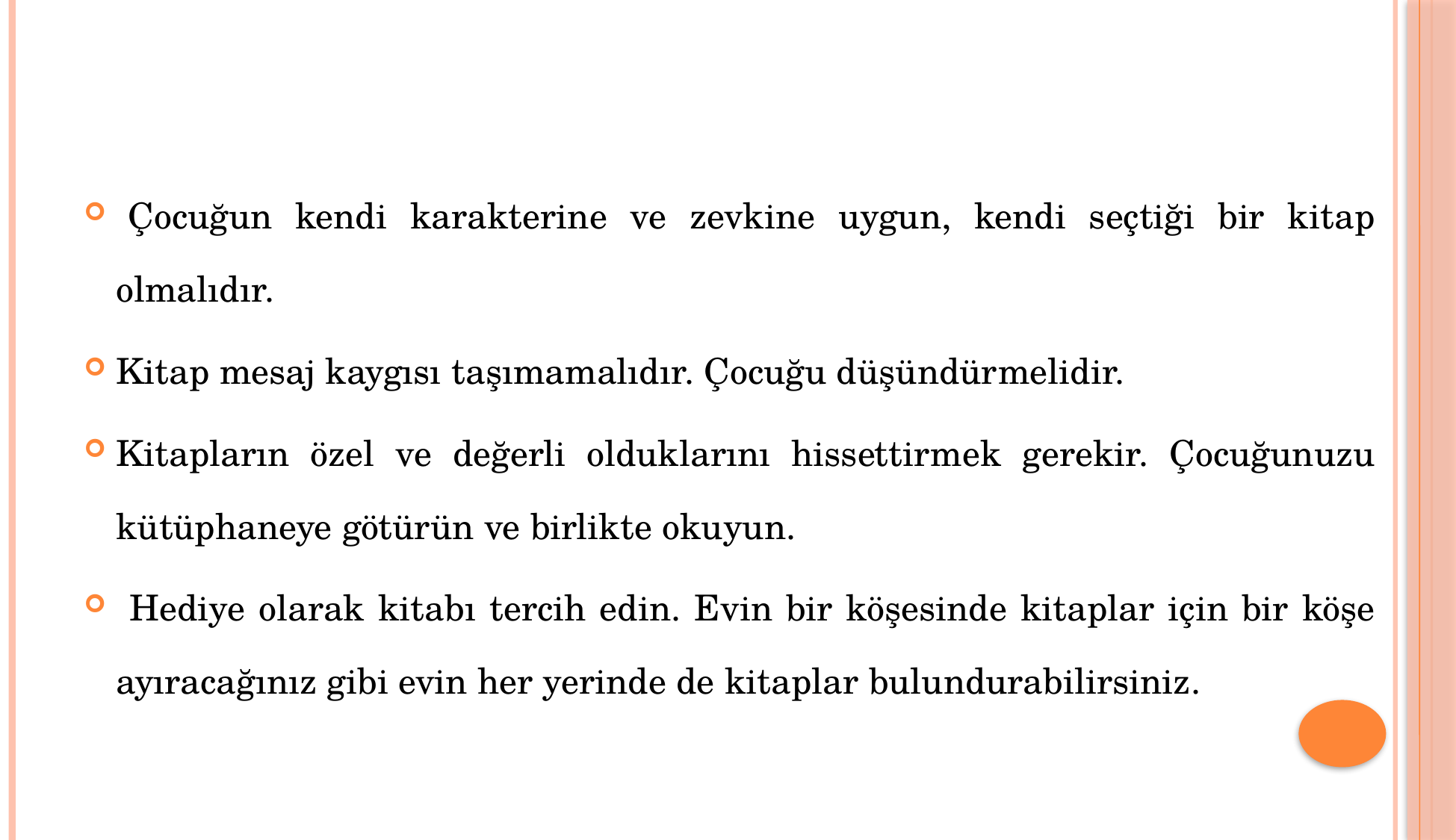

Çocuğun kendi karakterine ve zevkine uygun, kendi seçtiği bir kitap olmalıdır.
Kitap mesaj kaygısı taşımamalıdır. Çocuğu düşündürmelidir.
Kitapların özel ve değerli olduklarını hissettirmek gerekir. Çocuğunuzu kütüphaneye götürün ve birlikte okuyun.
 Hediye olarak kitabı tercih edin. Evin bir köşesinde kitaplar için bir köşe ayıracağınız gibi evin her yerinde de kitaplar bulundurabilirsiniz.